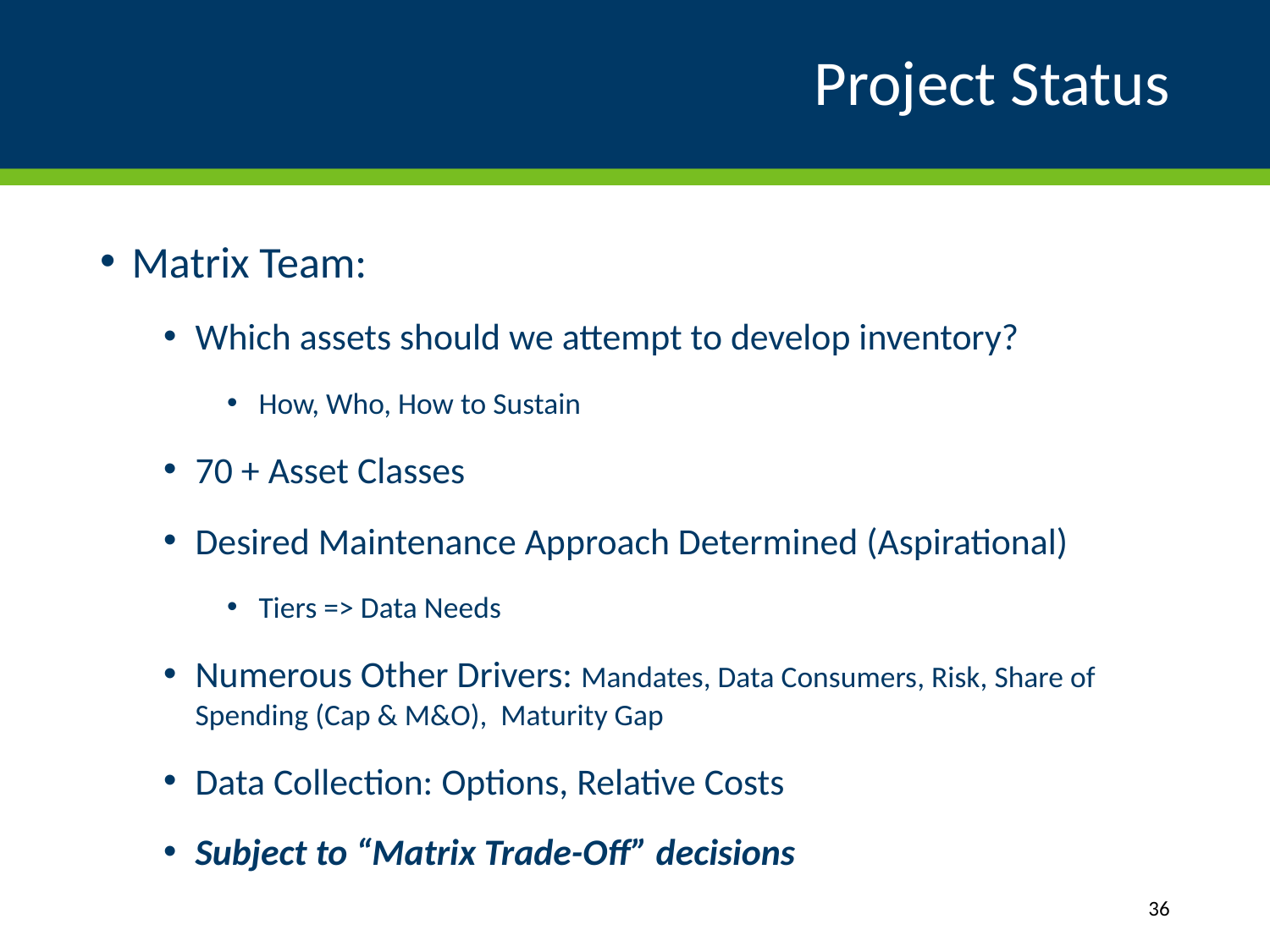

# Project Status
Matrix Team:
Which assets should we attempt to develop inventory?
How, Who, How to Sustain
70 + Asset Classes
Desired Maintenance Approach Determined (Aspirational)
Tiers => Data Needs
Numerous Other Drivers: Mandates, Data Consumers, Risk, Share of Spending (Cap & M&O),  Maturity Gap
Data Collection: Options, Relative Costs
Subject to “Matrix Trade-Off” decisions

36